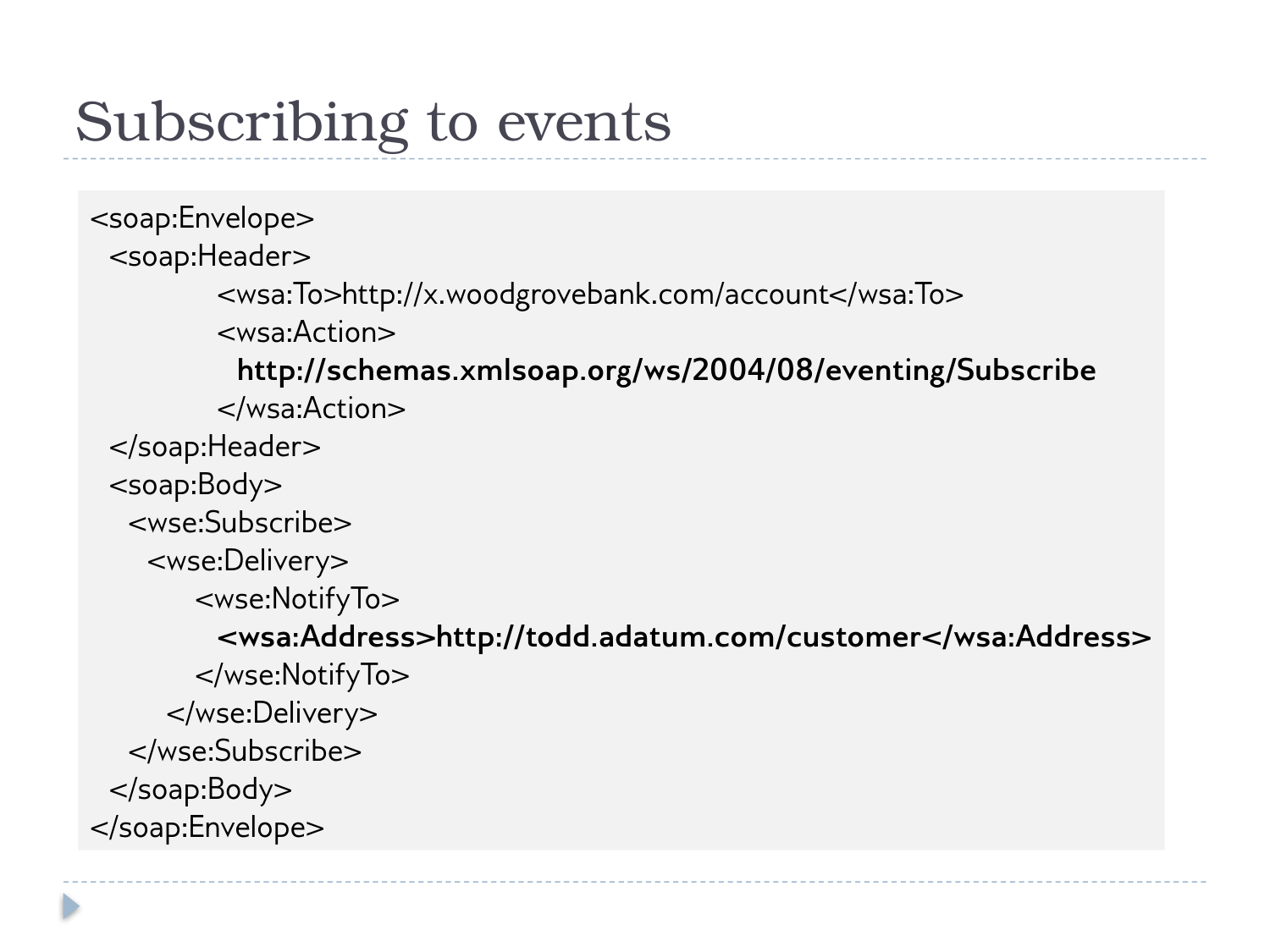

# Subscribing to events
<soap:Envelope>
  <soap:Header>
	<wsa:To>http://x.woodgrovebank.com/account</wsa:To>
	<wsa:Action>
	  http://schemas.xmlsoap.org/ws/2004/08/eventing/Subscribe
	</wsa:Action>
  </soap:Header>
  <soap:Body>
    <wse:Subscribe>
      <wse:Delivery>
           <wse:NotifyTo>
           	<wsa:Address>http://todd.adatum.com/customer</wsa:Address>
           </wse:NotifyTo>
        </wse:Delivery>
    </wse:Subscribe>
  </soap:Body>
</soap:Envelope>